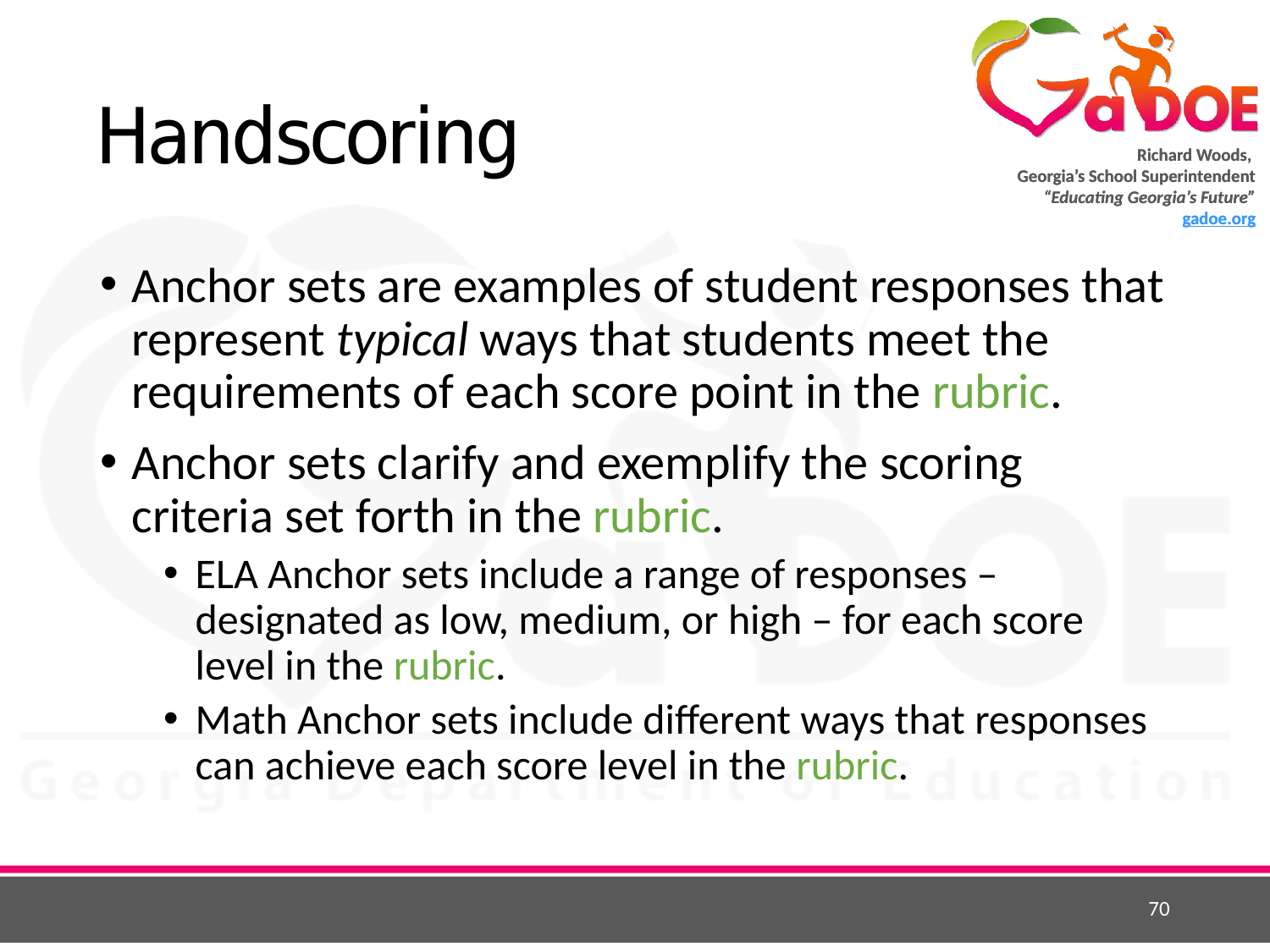

# Handscoring
Anchor sets are examples of student responses that represent typical ways that students meet the requirements of each score point in the rubric.
Anchor sets clarify and exemplify the scoring criteria set forth in the rubric.
ELA Anchor sets include a range of responses – designated as low, medium, or high – for each score level in the rubric.
Math Anchor sets include different ways that responses can achieve each score level in the rubric.
70